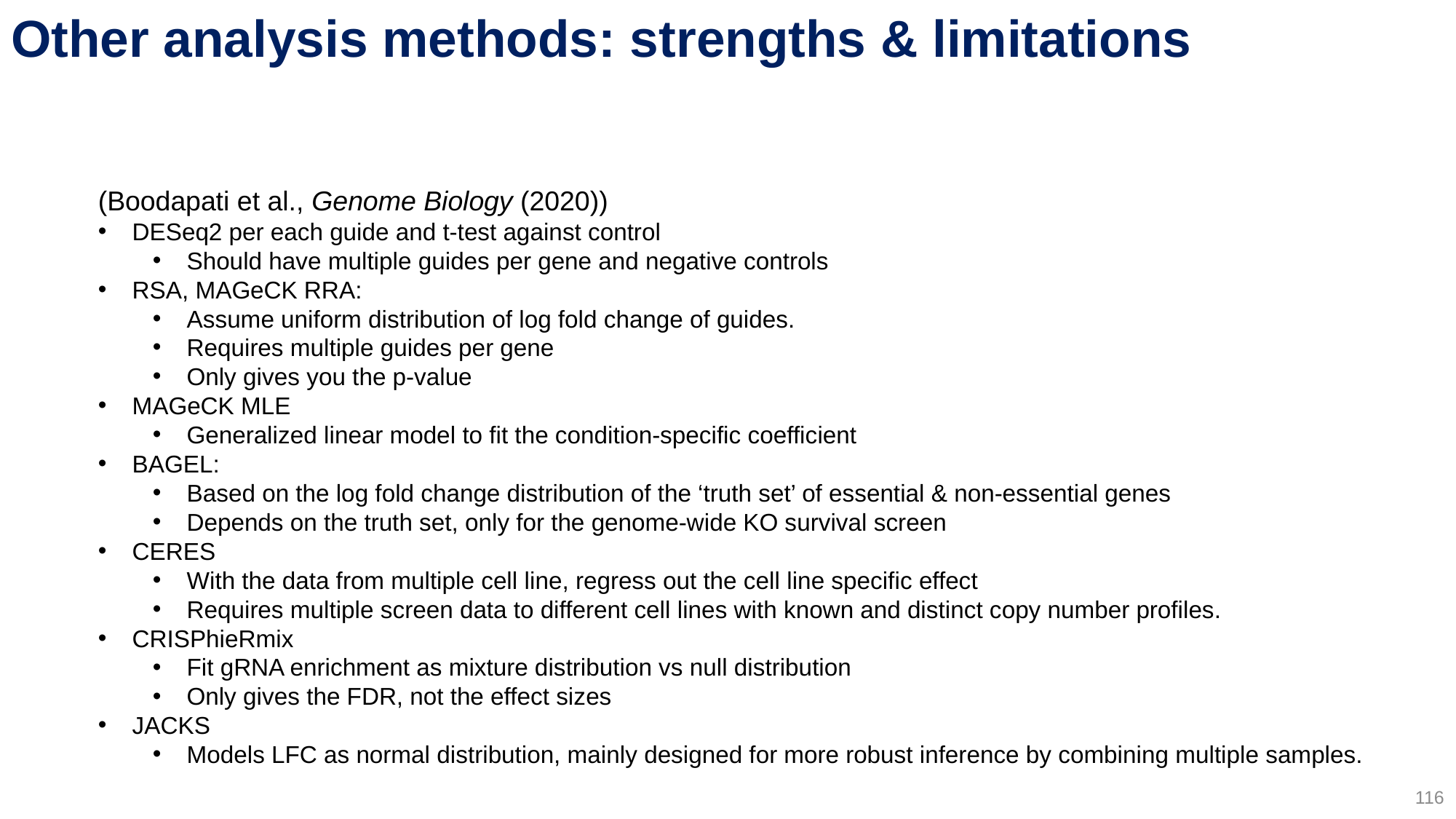

# Other analysis methods: strengths & limitations
(Boodapati et al., Genome Biology (2020))
DESeq2 per each guide and t-test against control
Should have multiple guides per gene and negative controls
RSA, MAGeCK RRA:
Assume uniform distribution of log fold change of guides.
Requires multiple guides per gene
Only gives you the p-value
MAGeCK MLE
Generalized linear model to fit the condition-specific coefficient
BAGEL:
Based on the log fold change distribution of the ‘truth set’ of essential & non-essential genes
Depends on the truth set, only for the genome-wide KO survival screen
CERES
With the data from multiple cell line, regress out the cell line specific effect
Requires multiple screen data to different cell lines with known and distinct copy number profiles.
CRISPhieRmix
Fit gRNA enrichment as mixture distribution vs null distribution
Only gives the FDR, not the effect sizes
JACKS
Models LFC as normal distribution, mainly designed for more robust inference by combining multiple samples.
116